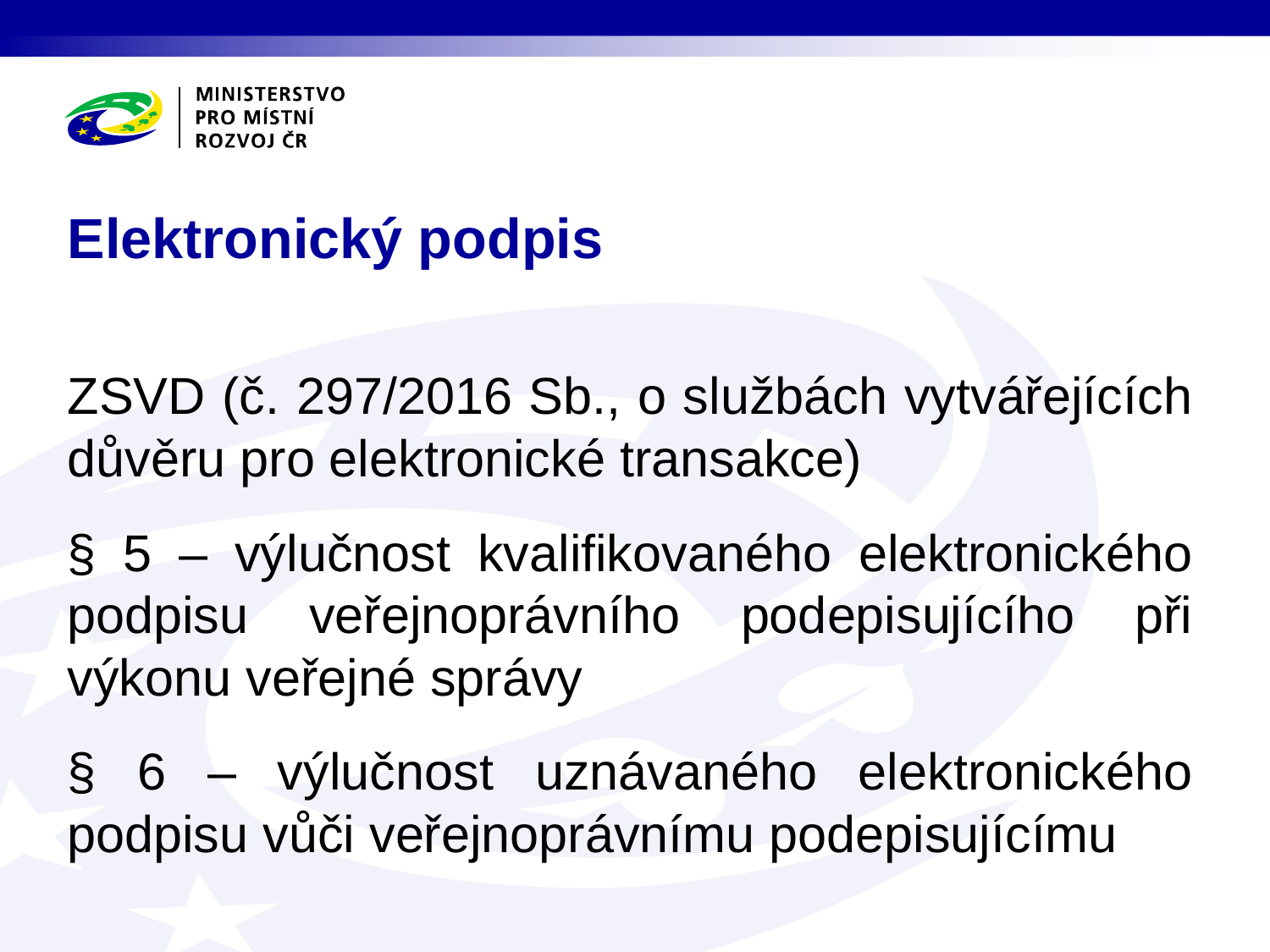

# Elektronický podpis
ZSVD (č. 297/2016 Sb., o službách vytvářejících důvěru pro elektronické transakce)
§ 5 – výlučnost kvalifikovaného elektronického podpisu veřejnoprávního podepisujícího při výkonu veřejné správy
§ 6 – výlučnost uznávaného elektronického podpisu vůči veřejnoprávnímu podepisujícímu